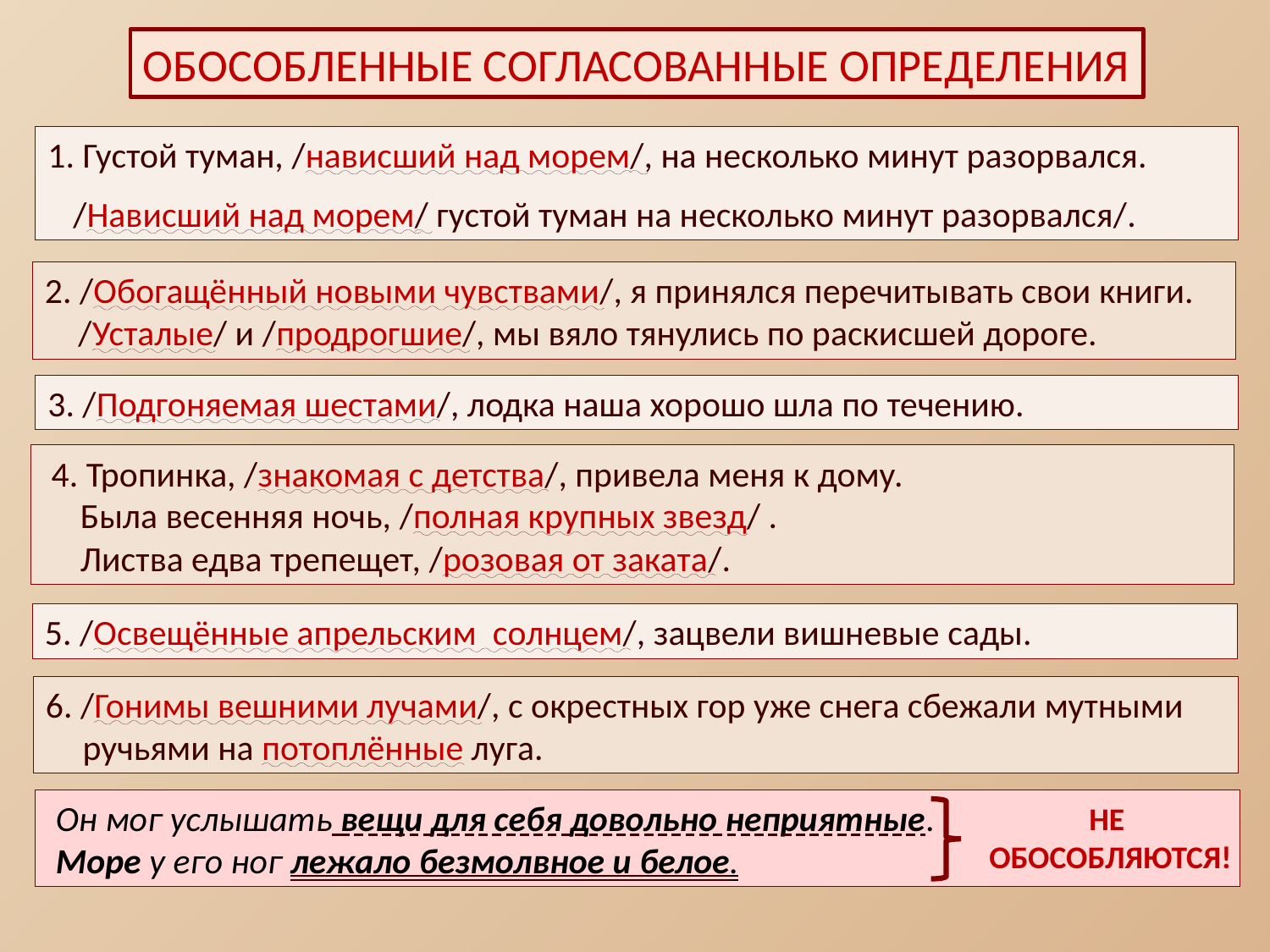

ОБОСОБЛЕННЫЕ СОГЛАСОВАННЫЕ ОПРЕДЕЛЕНИЯ
1. Густой туман, /нависший над морем/, на несколько минут разорвался.

/Нависший над морем/ густой туман на несколько минут разорвался/.
2. /Обогащённый новыми чувствами/, я принялся перечитывать свои книги.
 /Усталые/ и /продрогшие/, мы вяло тянулись по раскисшей дороге.
3. /Подгоняемая шестами/, лодка наша хорошо шла по течению.
 4. Тропинка, /знакомая с детства/, привела меня к дому.
Была весенняя ночь, /полная крупных звезд/ .
Листва едва трепещет, /розовая от заката/.
5. /Освещённые апрельским  солнцем/, зацвели вишневые сады.
6. /Гонимы вешними лучами/, с окрестных гор уже снега сбежали мутными ручьями на потоплённые луга.
 Он мог услышать вещи для себя довольно неприятные.
 Море у его ног лежало безмолвное и белое.
НЕ
ОБОСОБЛЯЮТСЯ!